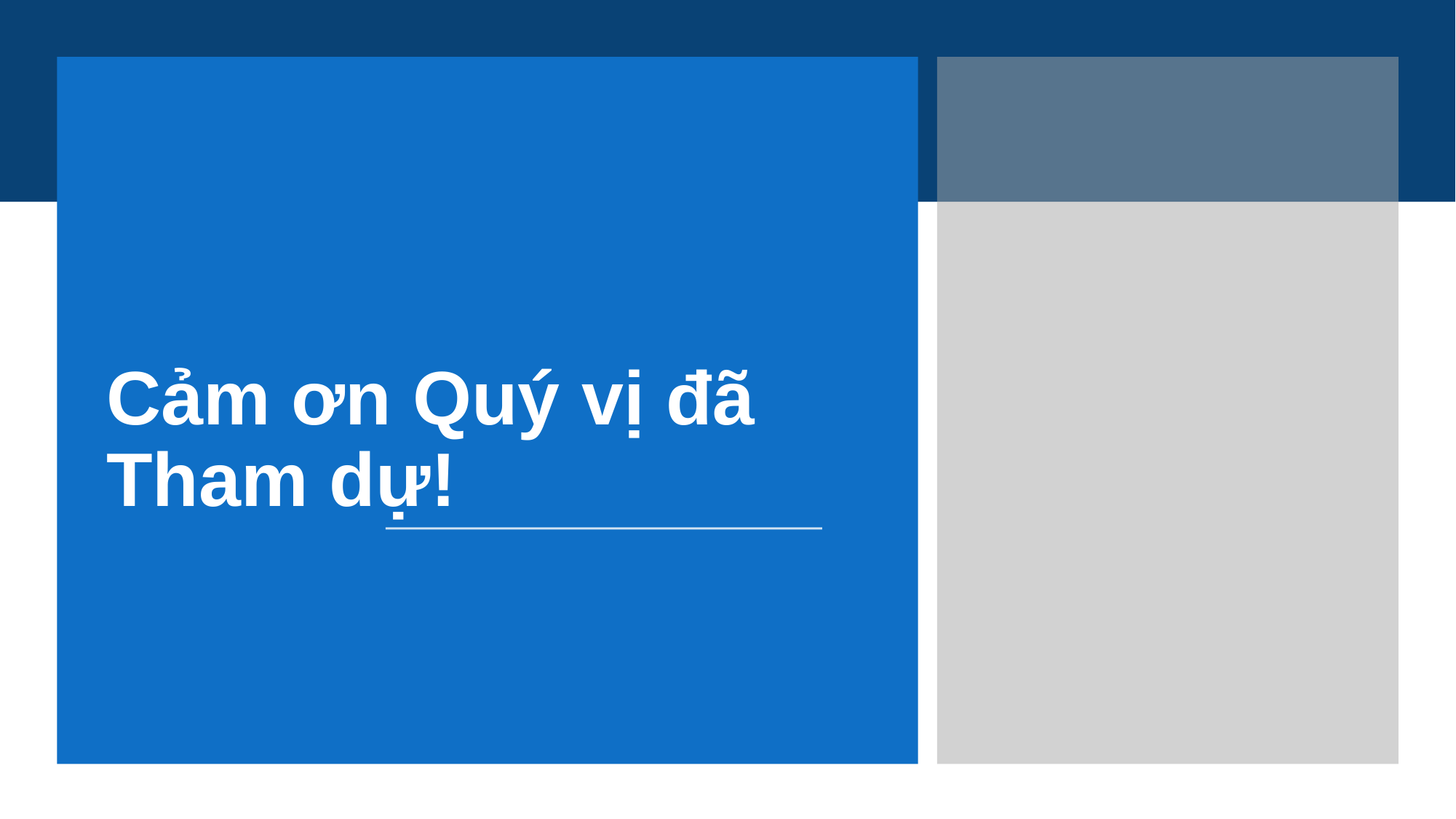

# Cảm ơn Quý vị đã Tham dự!